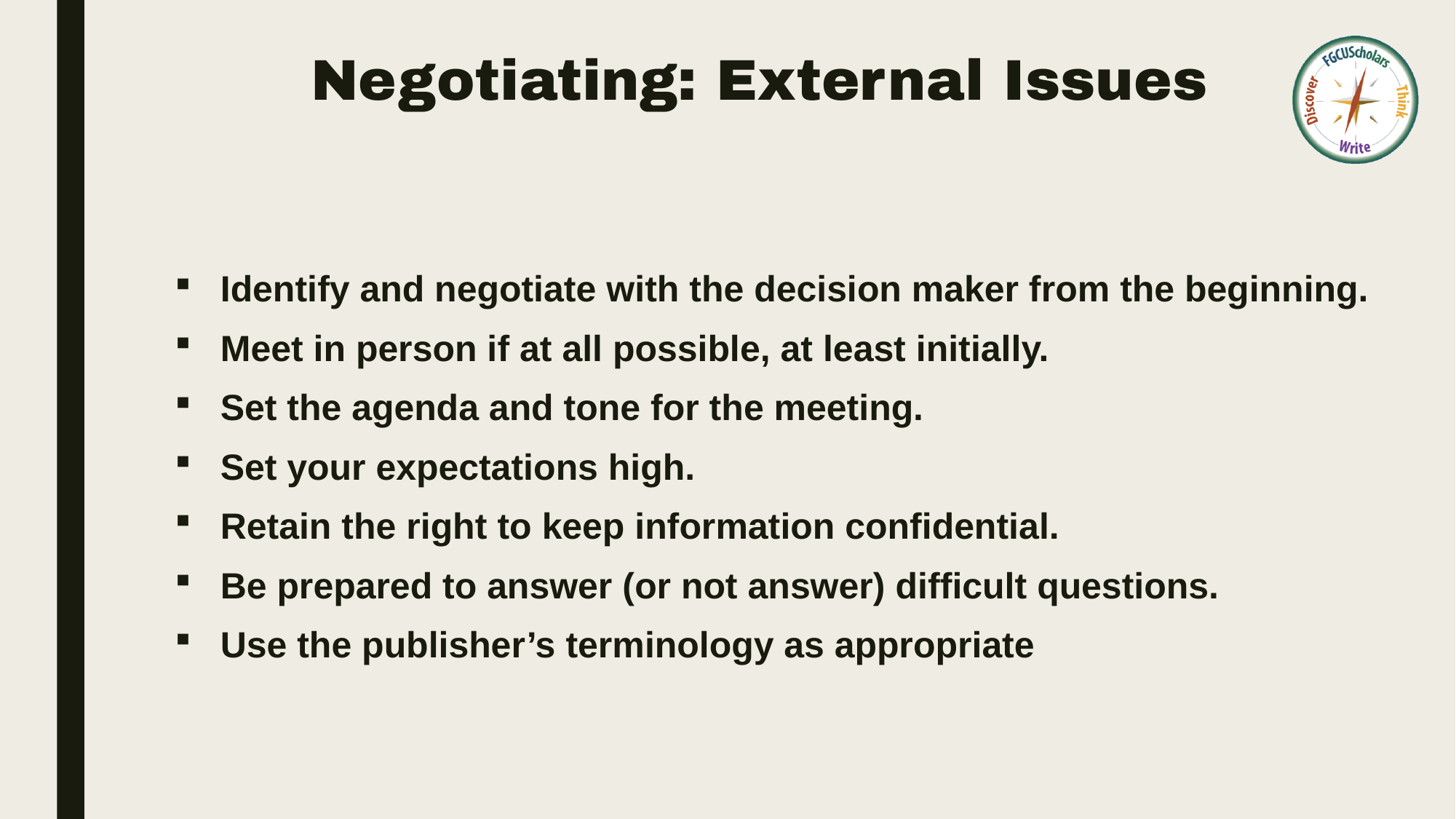

# Negotiating: External Issues
Identify and negotiate with the decision maker from the beginning.
Meet in person if at all possible, at least initially.
Set the agenda and tone for the meeting.
Set your expectations high.
Retain the right to keep information confidential.
Be prepared to answer (or not answer) difficult questions.
Use the publisher’s terminology as appropriate